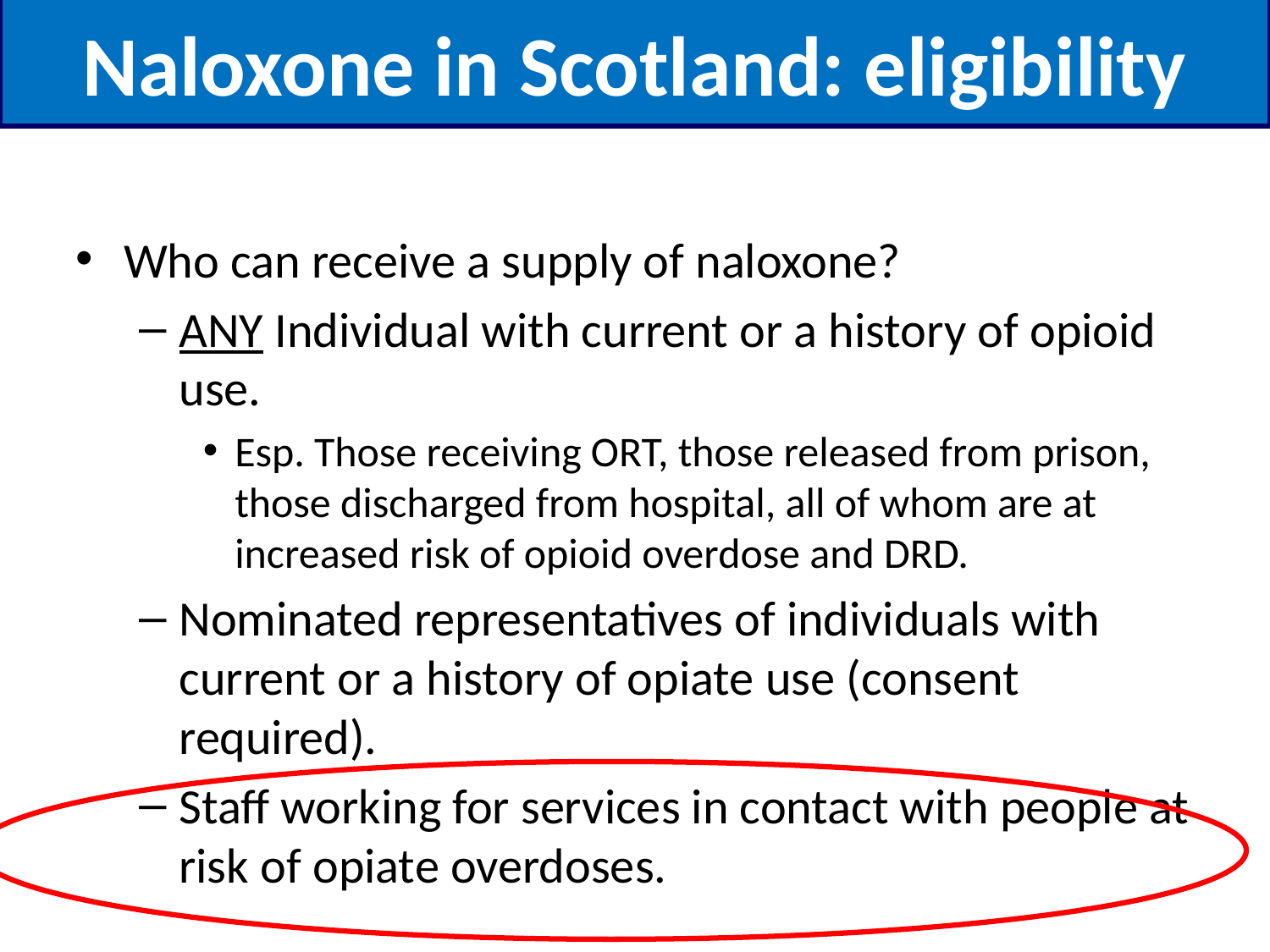

Naloxone in Scotland: eligibility
Who can receive a supply of naloxone?
ANY Individual with current or a history of opioid use.
Esp. Those receiving ORT, those released from prison, those discharged from hospital, all of whom are at increased risk of opioid overdose and DRD.
Nominated representatives of individuals with current or a history of opiate use (consent required).
Staff working for services in contact with people at risk of opiate overdoses.